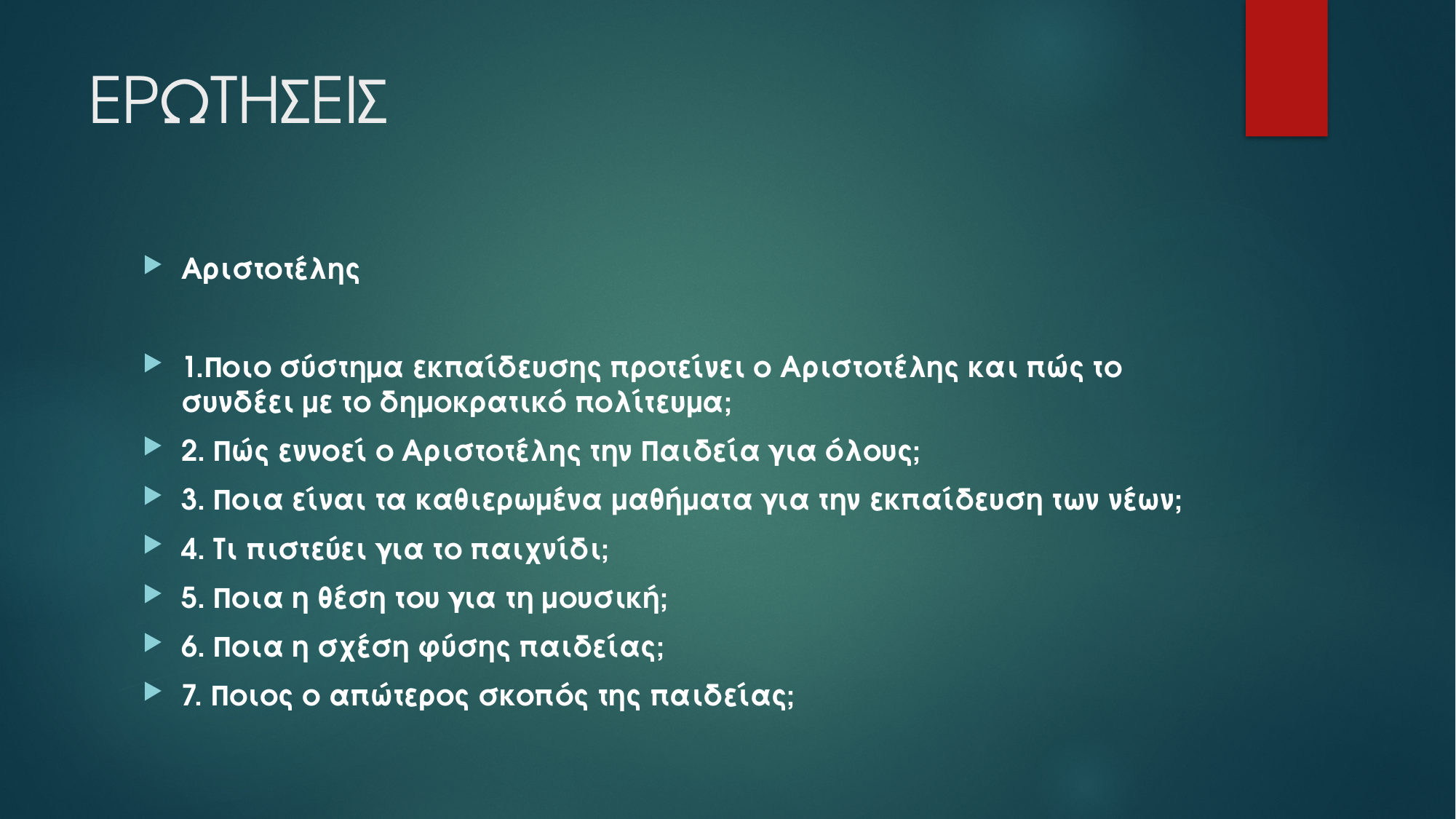

# ΕΡΩΤΗΣΕΙΣ
Αριστοτέλης

1.Ποιο σύστημα εκπαίδευσης προτείνει ο Αριστοτέλης και πώς το συνδέει με το δημοκρατικό πολίτευμα;
2. Πώς εννοεί ο Αριστοτέλης την Παιδεία για όλους;
3. Ποια είναι τα καθιερωμένα μαθήματα για την εκπαίδευση των νέων;
4. Τι πιστεύει για το παιχνίδι;
5. Ποια η θέση του για τη μουσική;
6. Ποια η σχέση φύσης παιδείας;
7. Ποιος ο απώτερος σκοπός της παιδείας;